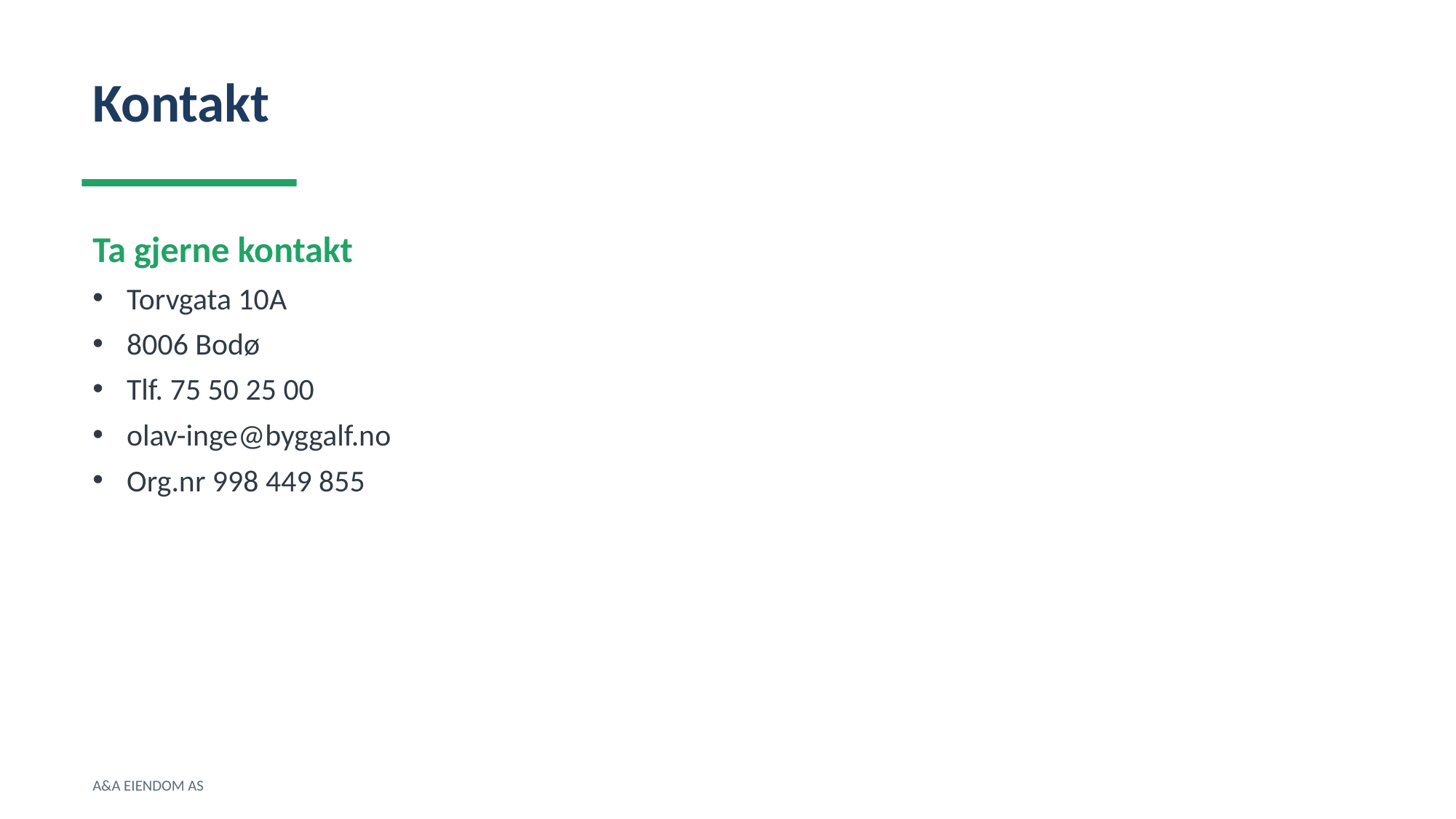

Kontakt

Ta gjerne kontakt
Torvgata 10A
8006 Bodø
Tlf. 75 50 25 00
olav-inge@byggalf.no
Org.nr 998 449 855
A&A EIENDOM AS